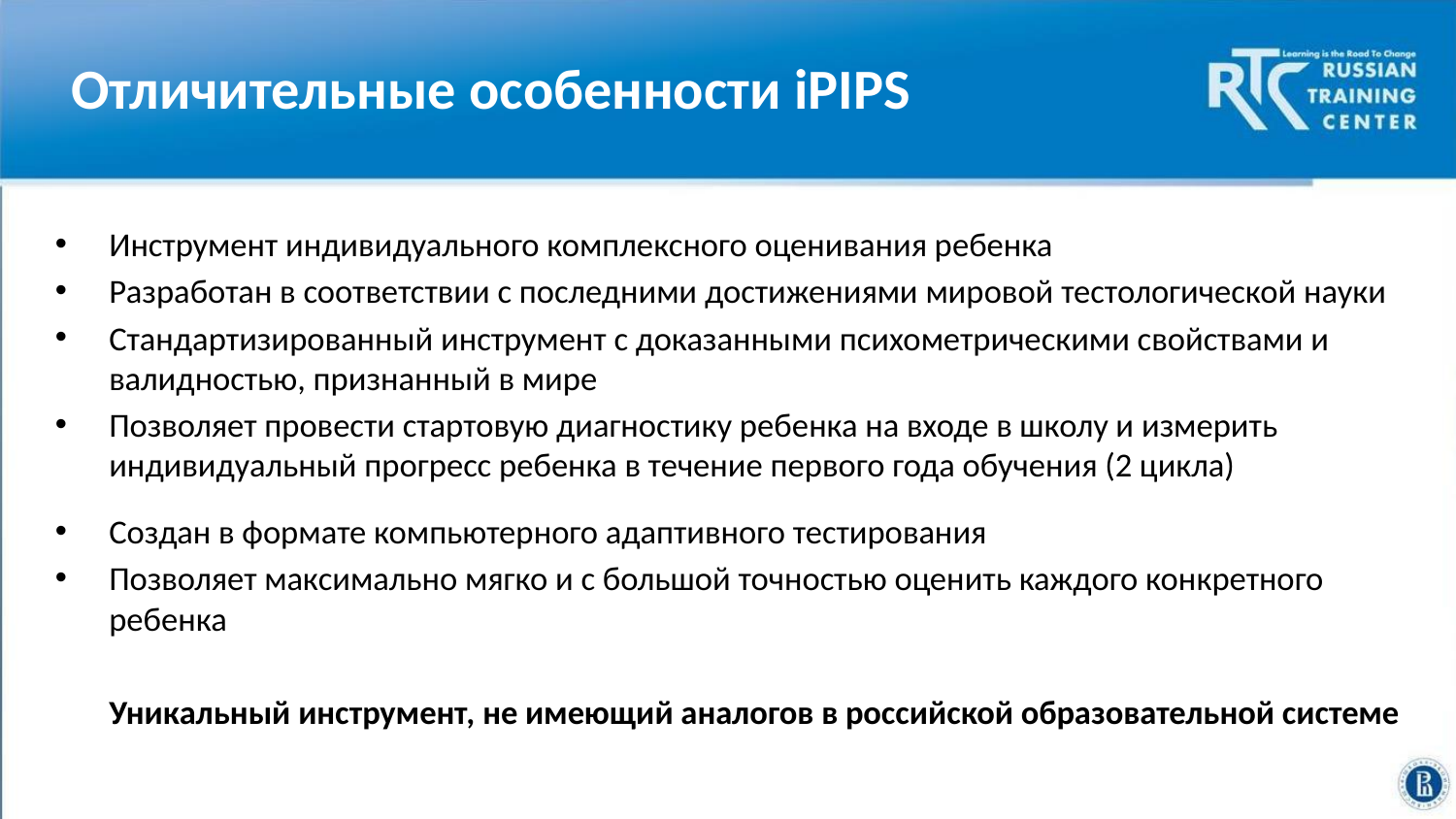

Отличительные особенности iPIPS
Инструмент индивидуального комплексного оценивания ребенка
Разработан в соответствии с последними достижениями мировой тестологической науки
Стандартизированный инструмент с доказанными психометрическими свойствами и валидностью, признанный в мире
Позволяет провести стартовую диагностику ребенка на входе в школу и измерить индивидуальный прогресс ребенка в течение первого года обучения (2 цикла)
Создан в формате компьютерного адаптивного тестирования
Позволяет максимально мягко и с большой точностью оценить каждого конкретного ребенка

	Уникальный инструмент, не имеющий аналогов в российской образовательной системе
фото
фото
фото
Высшая школа экономики, Москва, 2014